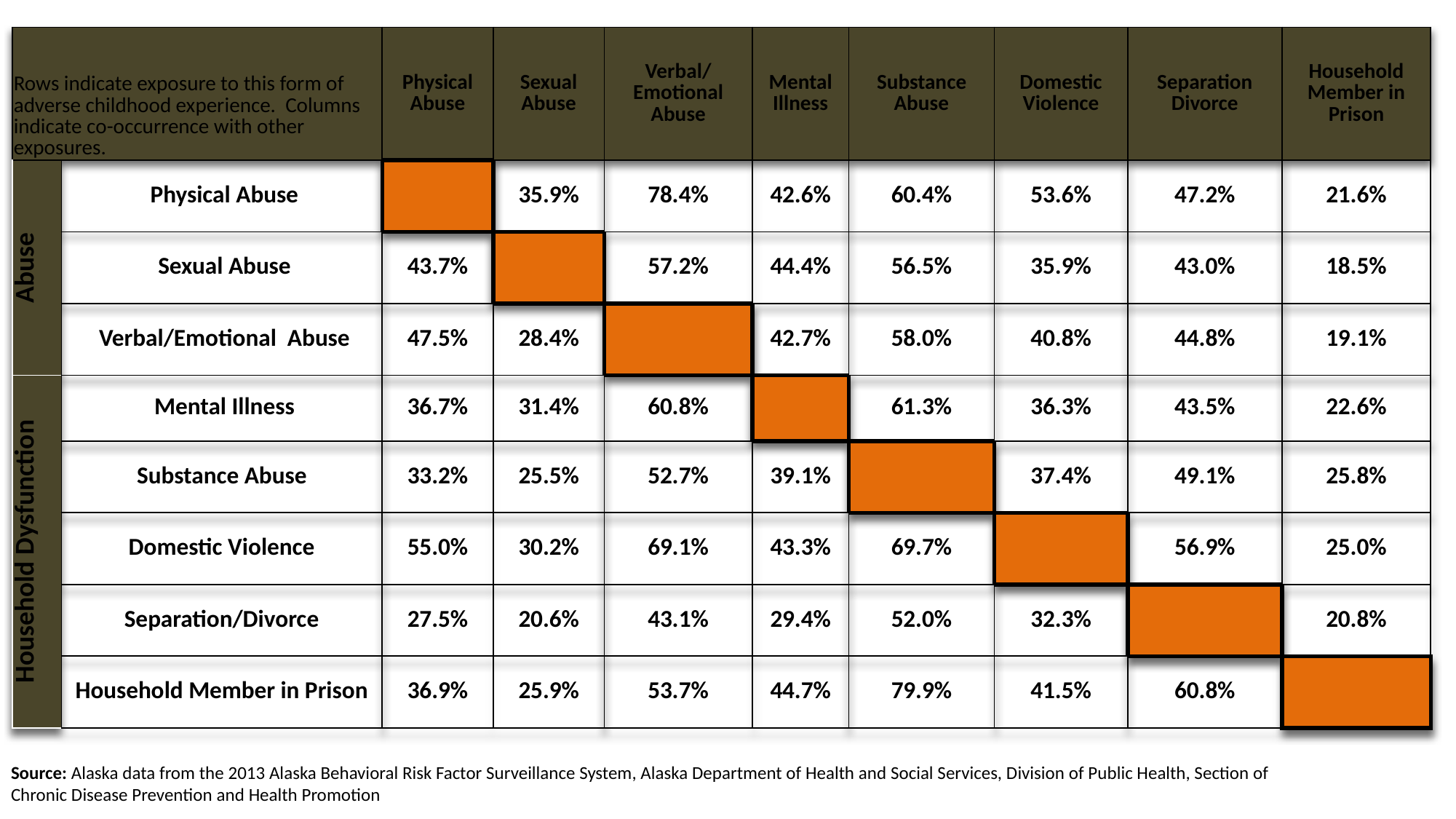

| Rows indicate exposure to this form of adverse childhood experience. Columns indicate co-occurrence with other exposures. |  | Physical Abuse | Sexual Abuse | Verbal/ Emotional Abuse | Mental Illness | Substance Abuse | Domestic Violence | Separation Divorce | Household Member in Prison |
| --- | --- | --- | --- | --- | --- | --- | --- | --- | --- |
| Abuse | Physical Abuse |  | 35.9% | 78.4% | 42.6% | 60.4% | 53.6% | 47.2% | 21.6% |
|  | Sexual Abuse | 43.7% |  | 57.2% | 44.4% | 56.5% | 35.9% | 43.0% | 18.5% |
|  | Verbal/Emotional Abuse | 47.5% | 28.4% |  | 42.7% | 58.0% | 40.8% | 44.8% | 19.1% |
| Household Dysfunction | Mental Illness | 36.7% | 31.4% | 60.8% |  | 61.3% | 36.3% | 43.5% | 22.6% |
|  | Substance Abuse | 33.2% | 25.5% | 52.7% | 39.1% |  | 37.4% | 49.1% | 25.8% |
|  | Domestic Violence | 55.0% | 30.2% | 69.1% | 43.3% | 69.7% |  | 56.9% | 25.0% |
|  | Separation/Divorce | 27.5% | 20.6% | 43.1% | 29.4% | 52.0% | 32.3% |  | 20.8% |
|  | Household Member in Prison | 36.9% | 25.9% | 53.7% | 44.7% | 79.9% | 41.5% | 60.8% |  |
Source: Alaska data from the 2013 Alaska Behavioral Risk Factor Surveillance System, Alaska Department of Health and Social Services, Division of Public Health, Section of Chronic Disease Prevention and Health Promotion